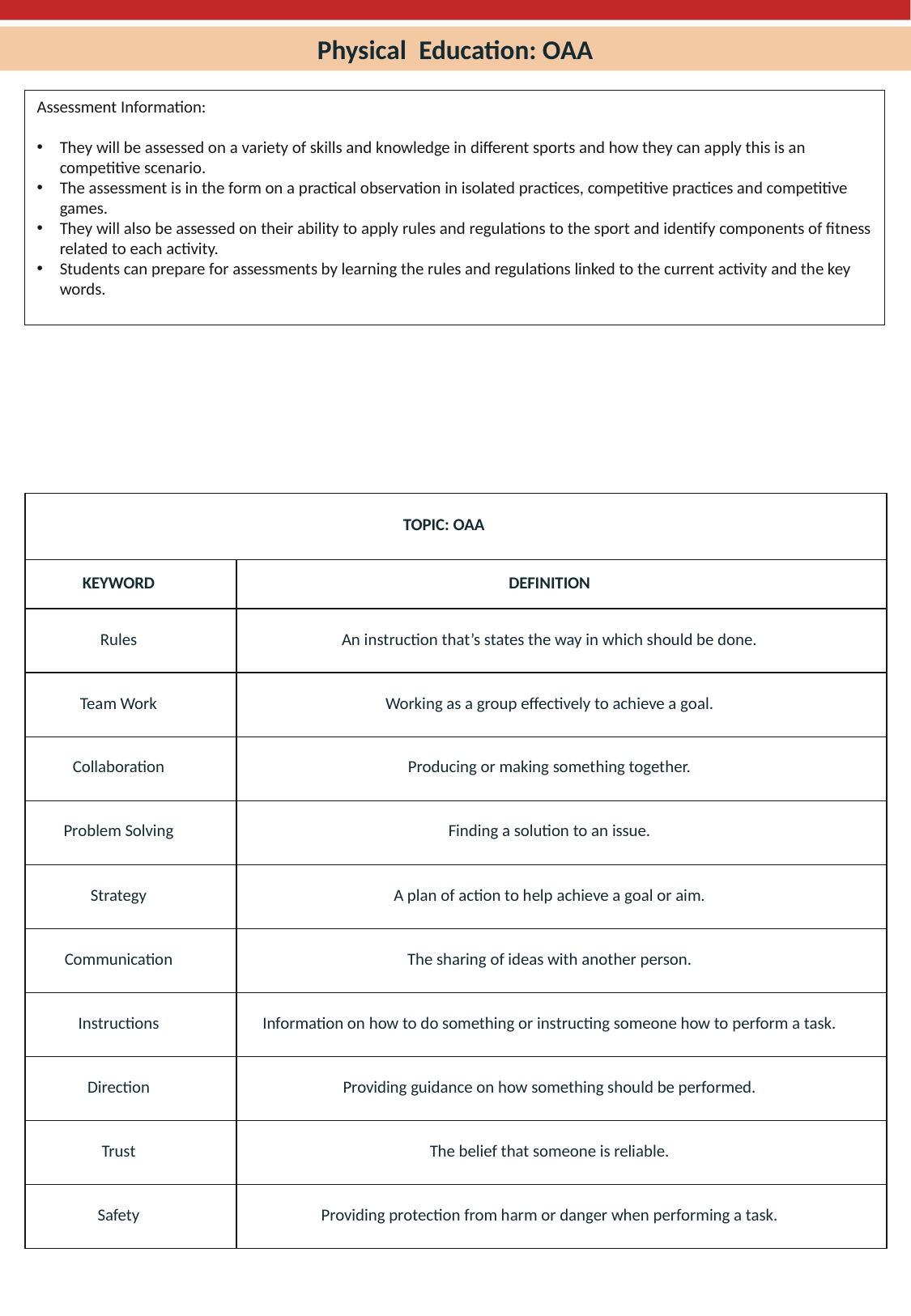

Physical  Education: OAA
Assessment Information:

They will be assessed on a variety of skills and knowledge in different sports and how they can apply this is an competitive scenario.
The assessment is in the form on a practical observation in isolated practices, competitive practices and competitive games.
They will also be assessed on their ability to apply rules and regulations to the sport and identify components of fitness related to each activity.
Students can prepare for assessments by learning the rules and regulations linked to the current activity and the key words.

| TOPIC: OAA |  |
| --- | --- |
| KEYWORD | DEFINITION |
| Rules | An instruction that’s states the way in which should be done. |
| Team Work | Working as a group effectively to achieve a goal. |
| Collaboration | Producing or making something together. |
| Problem Solving | Finding a solution to an issue. |
| Strategy | A plan of action to help achieve a goal or aim. |
| Communication | The sharing of ideas with another person. |
| Instructions | Information on how to do something or instructing someone how to perform a task. |
| Direction | Providing guidance on how something should be performed. |
| Trust | The belief that someone is reliable. |
| Safety | Providing protection from harm or danger when performing a task. |